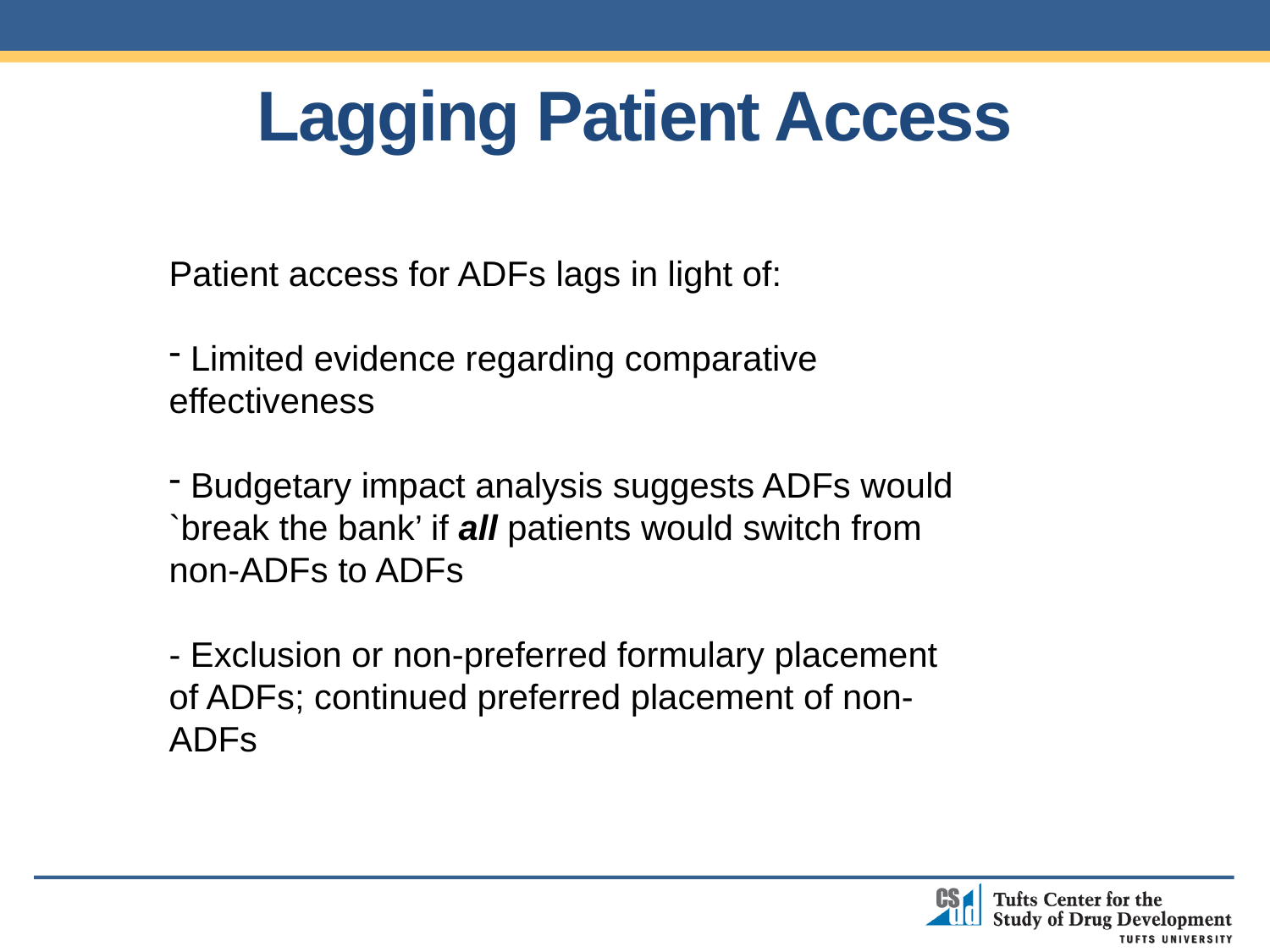

Lagging Patient Access
Patient access for ADFs lags in light of:

 Limited evidence regarding comparative effectiveness

 Budgetary impact analysis suggests ADFs would `break the bank’ if all patients would switch from non-ADFs to ADFs

- Exclusion or non-preferred formulary placement of ADFs; continued preferred placement of non-ADFs